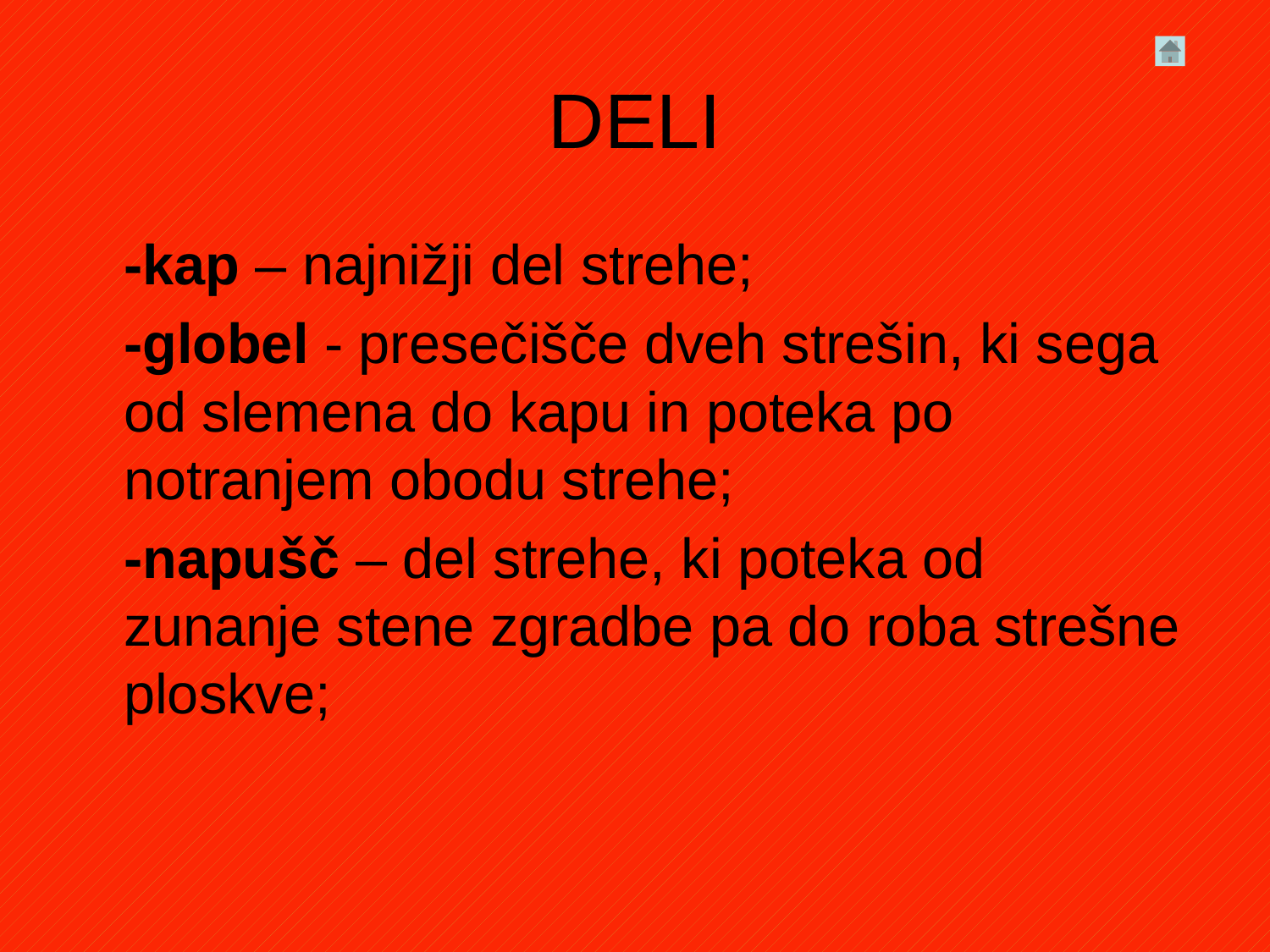

# DELI
	-kap – najnižji del strehe;
	-globel - presečišče dveh strešin, ki sega od slemena do kapu in poteka po notranjem obodu strehe;
	-napušč – del strehe, ki poteka od zunanje stene zgradbe pa do roba strešne ploskve;